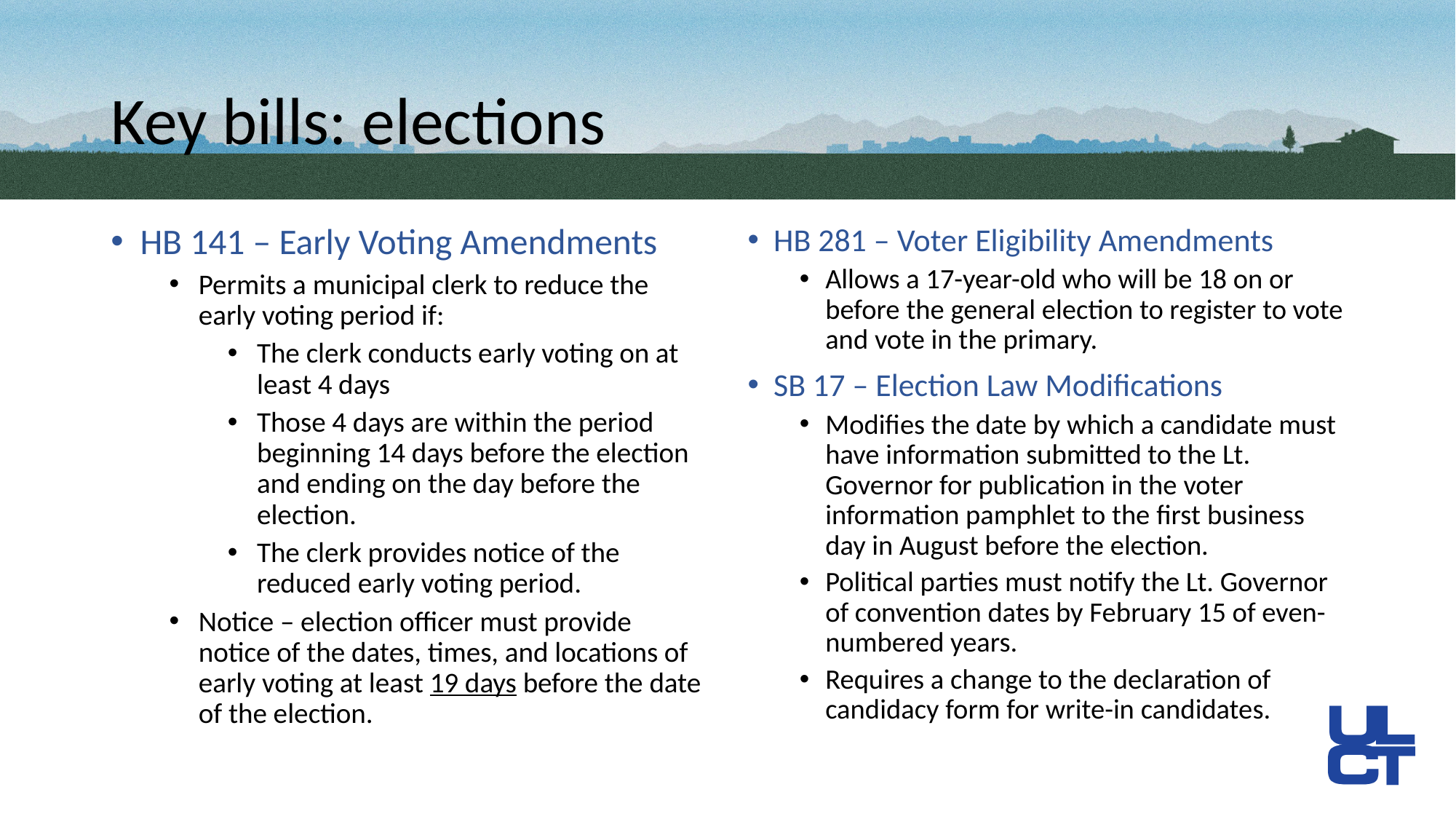

# Key bills: elections
HB 141 – Early Voting Amendments
Permits a municipal clerk to reduce the early voting period if:
The clerk conducts early voting on at least 4 days
Those 4 days are within the period beginning 14 days before the election and ending on the day before the election.
The clerk provides notice of the reduced early voting period.
Notice – election officer must provide notice of the dates, times, and locations of early voting at least 19 days before the date of the election.

HB 281 – Voter Eligibility Amendments
Allows a 17-year-old who will be 18 on or before the general election to register to vote and vote in the primary.
SB 17 – Election Law Modifications
Modifies the date by which a candidate must have information submitted to the Lt. Governor for publication in the voter information pamphlet to the first business day in August before the election.
Political parties must notify the Lt. Governor of convention dates by February 15 of even-numbered years.
Requires a change to the declaration of candidacy form for write-in candidates.